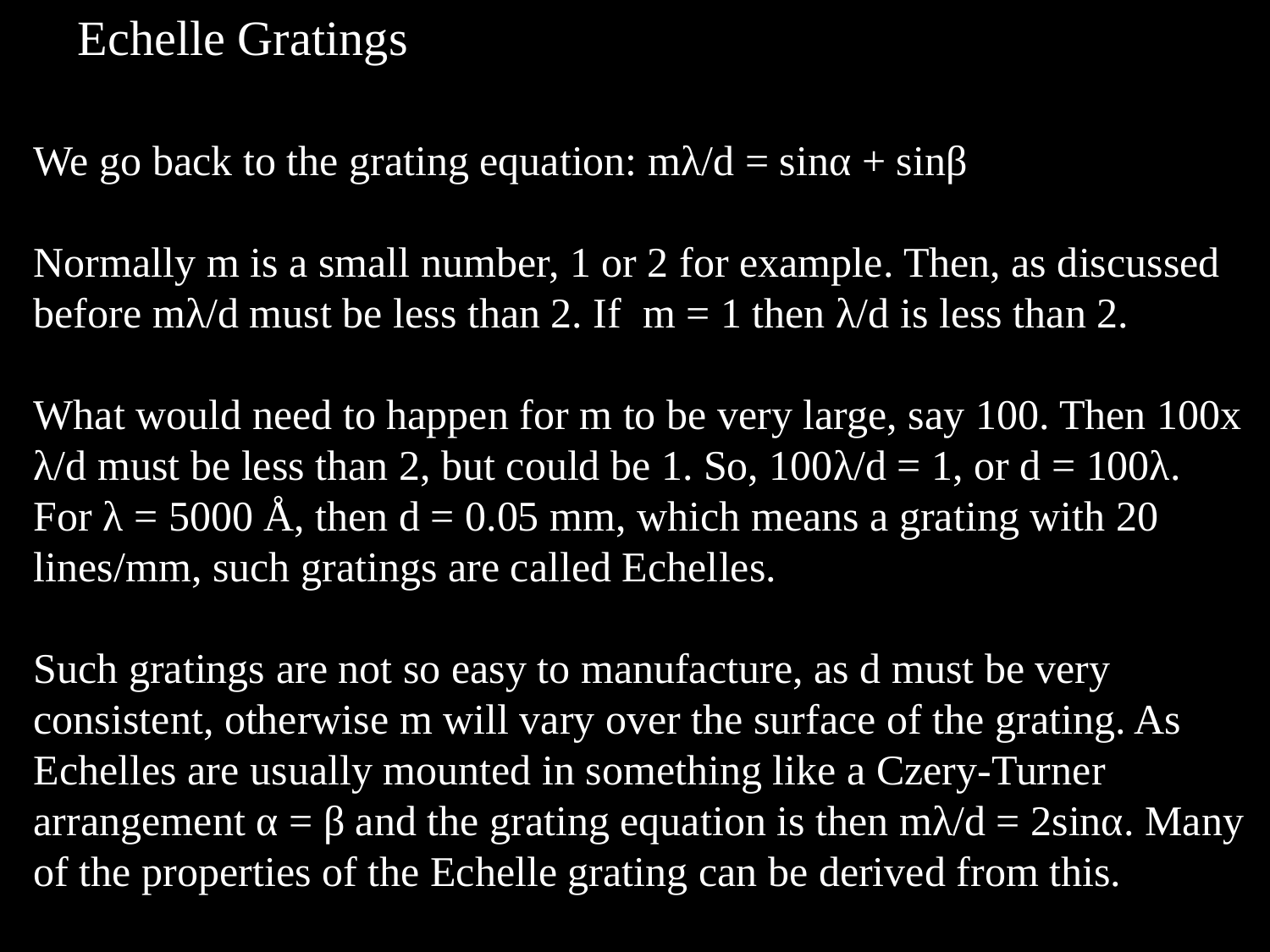

Echelle Gratings
We go back to the grating equation: mλ/d = sinα + sinβ

Normally m is a small number, 1 or 2 for example. Then, as discussed before mλ/d must be less than 2. If  m = 1 then λ/d is less than 2.

What would need to happen for m to be very large, say 100. Then 100x λ/d must be less than 2, but could be 1. So, 100λ/d = 1, or d = 100λ. For λ = 5000 Å, then d = 0.05 mm, which means a grating with 20 lines/mm, such gratings are called Echelles.

Such gratings are not so easy to manufacture, as d must be very consistent, otherwise m will vary over the surface of the grating. As Echelles are usually mounted in something like a Czery-Turner arrangement α = β and the grating equation is then mλ/d = 2sinα. Many of the properties of the Echelle grating can be derived from this.